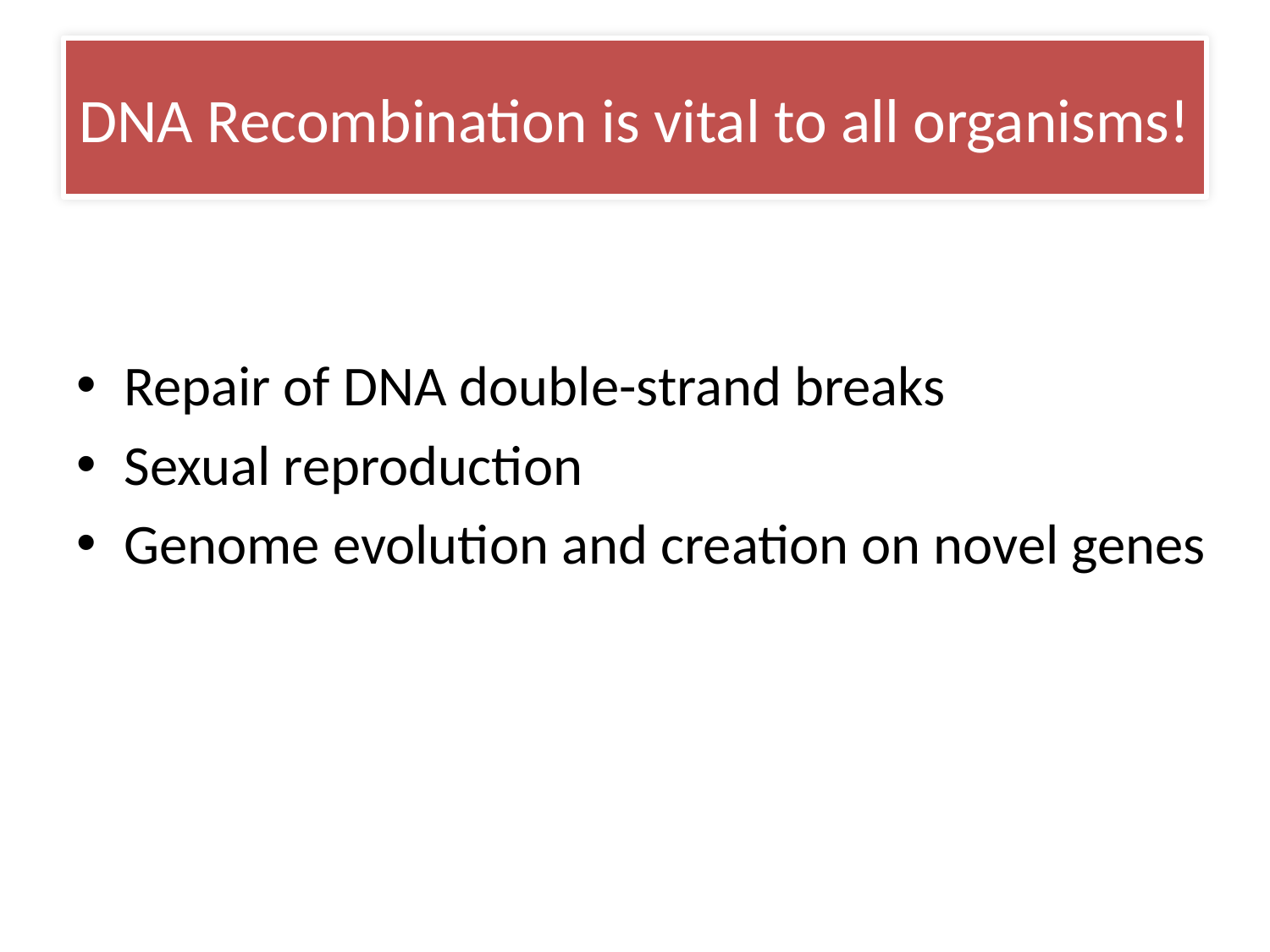

# DNA Recombination is vital to all organisms!
Repair of DNA double-strand breaks
Sexual reproduction
Genome evolution and creation on novel genes